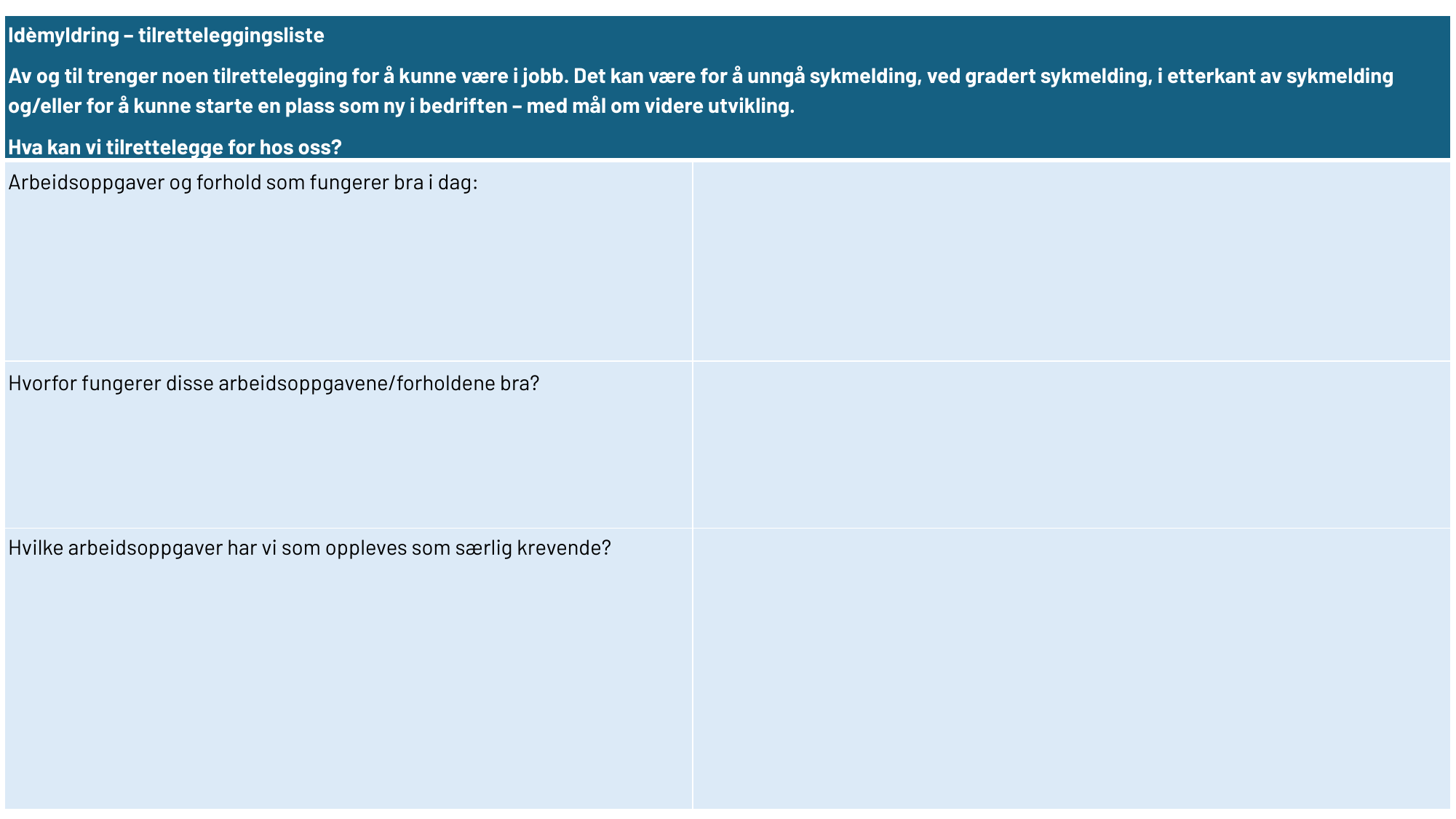

| Idèmyldring – tilretteleggingsliste Av og til trenger noen tilrettelegging for å kunne være i jobb. Det kan være for å unngå sykmelding, ved gradert sykmelding, i etterkant av sykmelding og/eller for å kunne starte en plass som ny i bedriften – med mål om videre utvikling. Hva kan vi tilrettelegge for hos oss? |  |
| --- | --- |
| Arbeidsoppgaver og forhold som fungerer bra i dag: |  |
| Hvorfor fungerer disse arbeidsoppgavene/forholdene bra? |  |
| Hvilke arbeidsoppgaver har vi som oppleves som særlig krevende? |  |